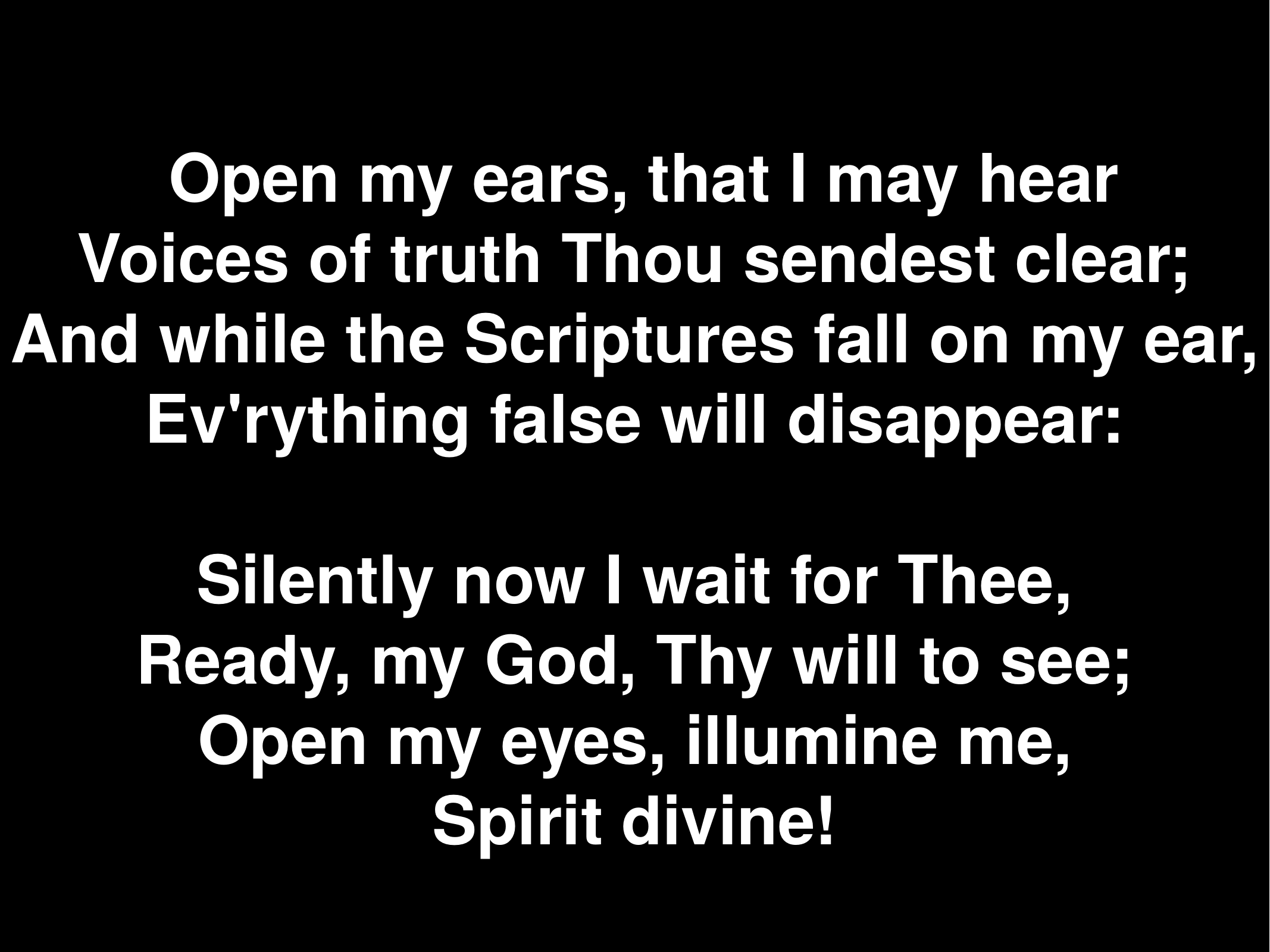

Open my ears, that I may hear
Voices of truth Thou sendest clear;
And while the Scriptures fall on my ear,
Ev'rything false will disappear:

Silently now I wait for Thee,
Ready, my God, Thy will to see;
Open my eyes, illumine me,
Spirit divine!